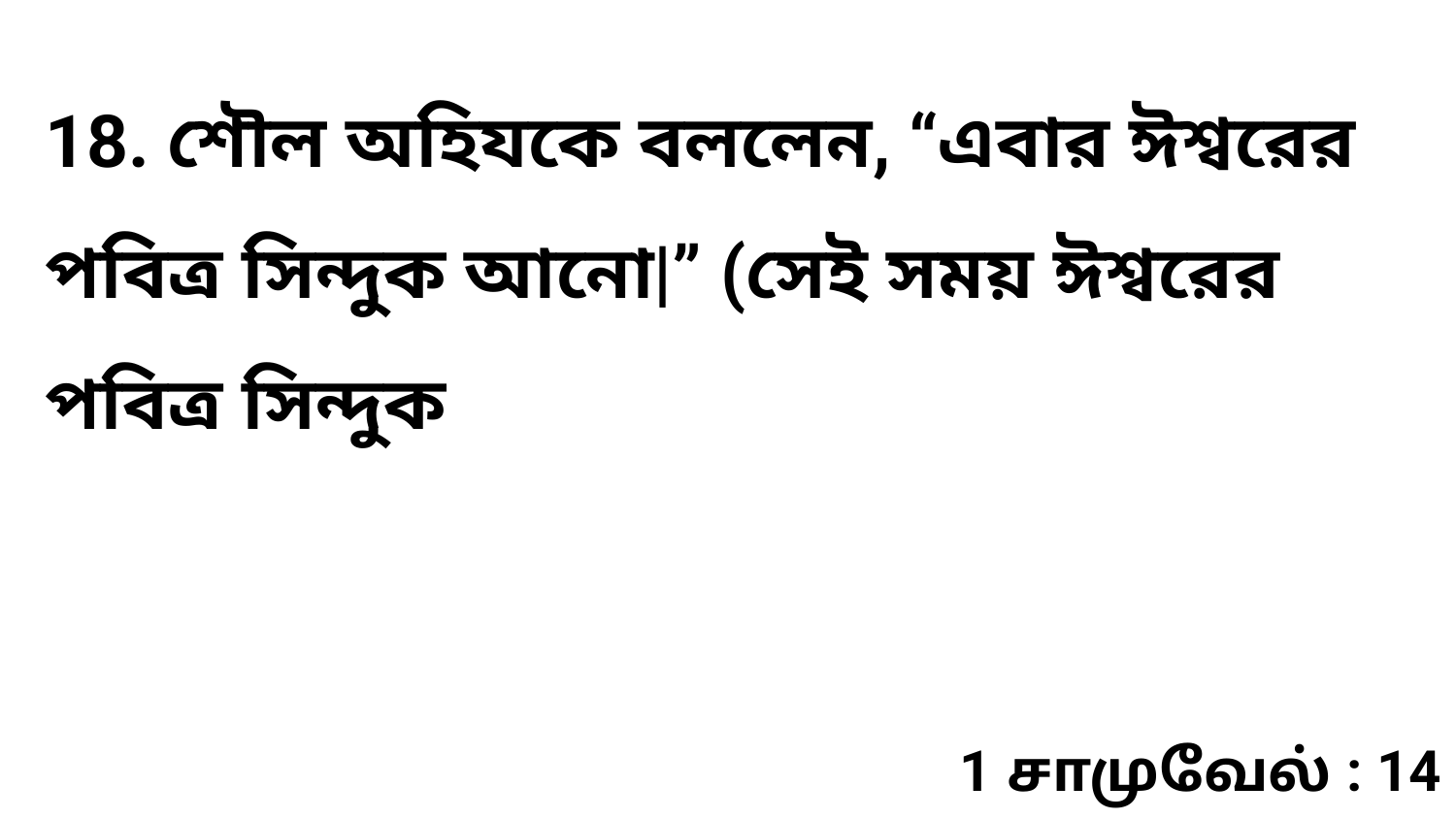

18. শৌল অহিযকে বললেন, “এবার ঈশ্বরের পবিত্র সিন্দুক আনো|” (সেই সময় ঈশ্বরের পবিত্র সিন্দুক
1 சாமுவேல் : 14